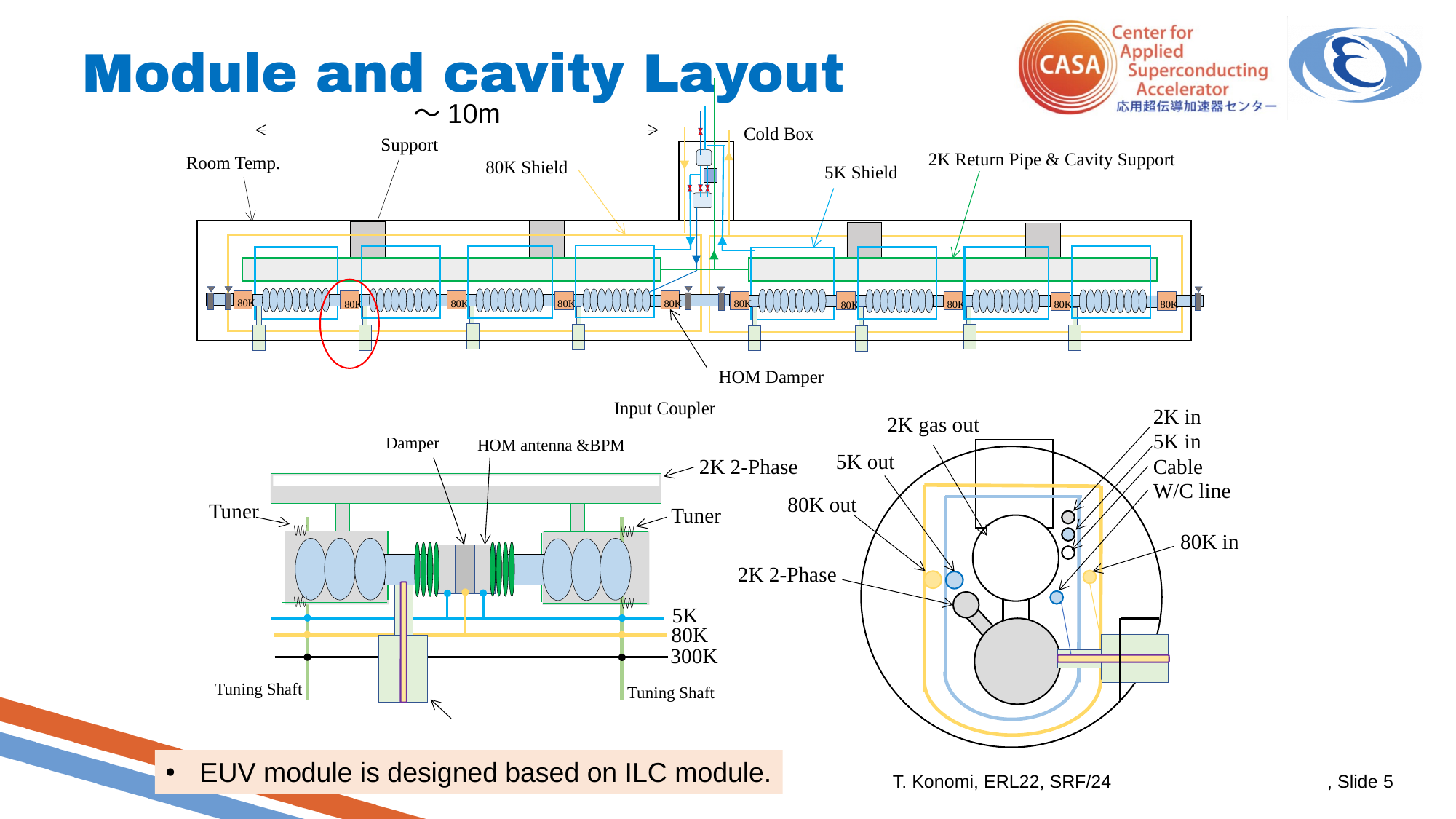

# Module and cavity Layout
～10m
Cold Box
Support

2K Return Pipe & Cavity Support
Room Temp.

80K Shield
5K Shield

80K

80K

80K

80K
80K
80K

80K
80K

80K

80K

HOM Damper
Input Coupler
2K in
2K gas out
5K in
Damper
HOM antenna &BPM

5K out

Cable
2K 2-Phase
W/C line

80K out
Tuner
Tuner

80K in

2K 2-Phase

5K

80K

300K

Tuning Shaft
Tuning Shaft
EUV module is designed based on ILC module.
T. Konomi, ERL22, SRF/24
, Slide 5